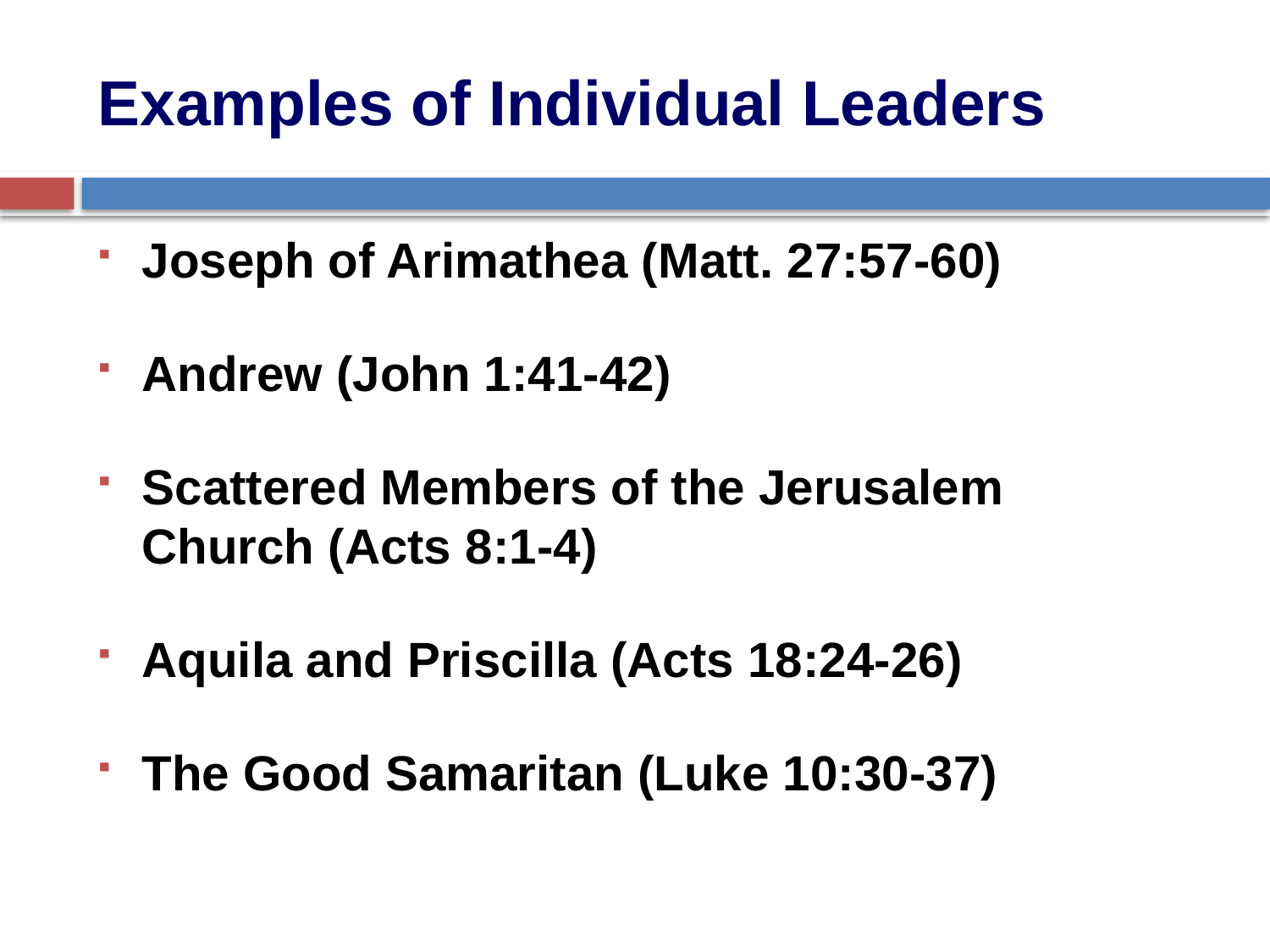

# Examples of Individual Leaders
Joseph of Arimathea (Matt. 27:57-60)

Andrew (John 1:41-42)

Scattered Members of the Jerusalem Church (Acts 8:1-4)

Aquila and Priscilla (Acts 18:24-26)

The Good Samaritan (Luke 10:30-37)